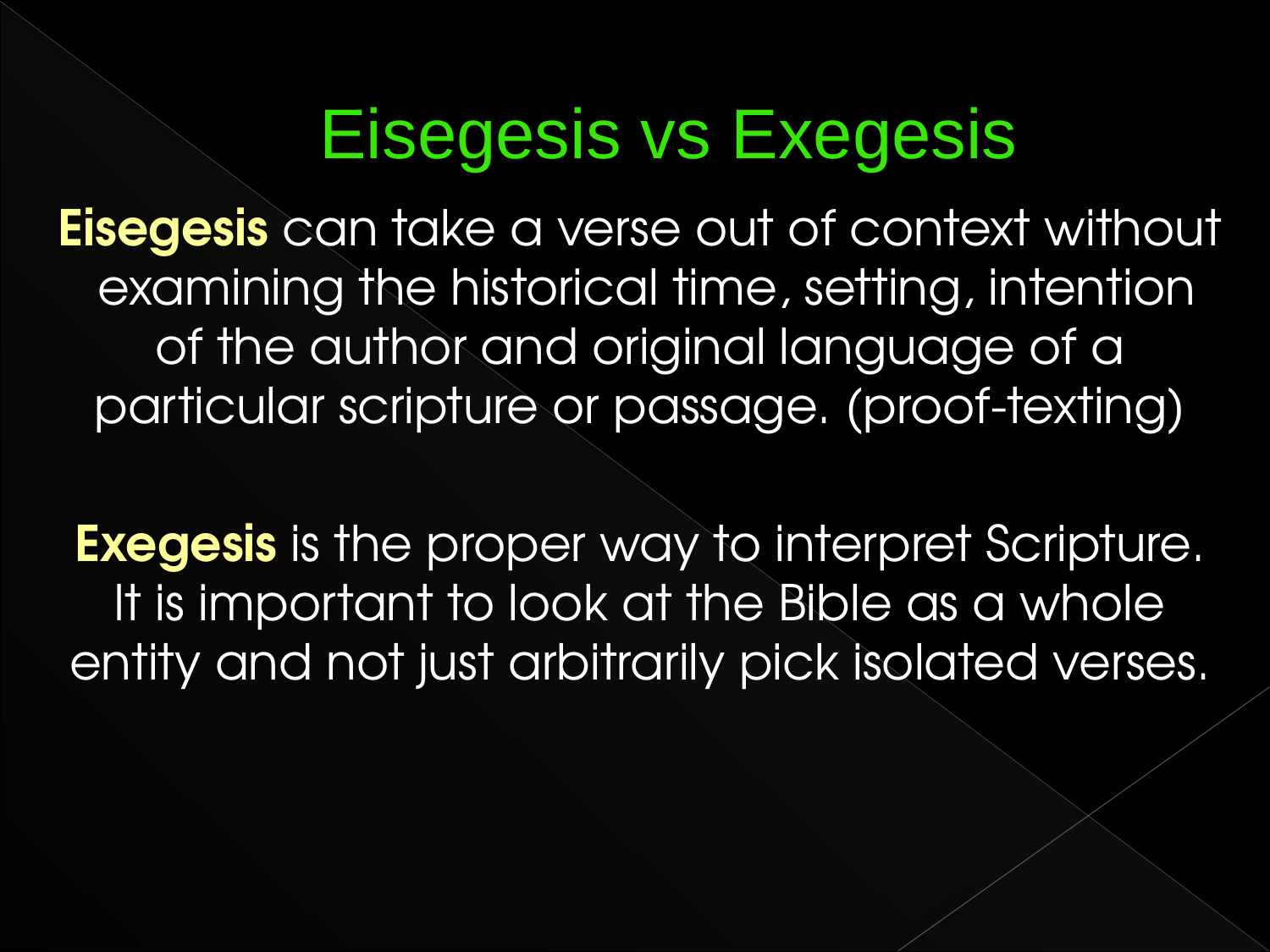

# Eisegesis vs Exegesis
Eisegesis can take a verse out of context without  examining the historical time, setting, intention of the author and original language of a particular scripture or passage. (proof-texting)

Exegesis is the proper way to interpret Scripture. It is important to look at the Bible as a whole entity and not just arbitrarily pick isolated verses.